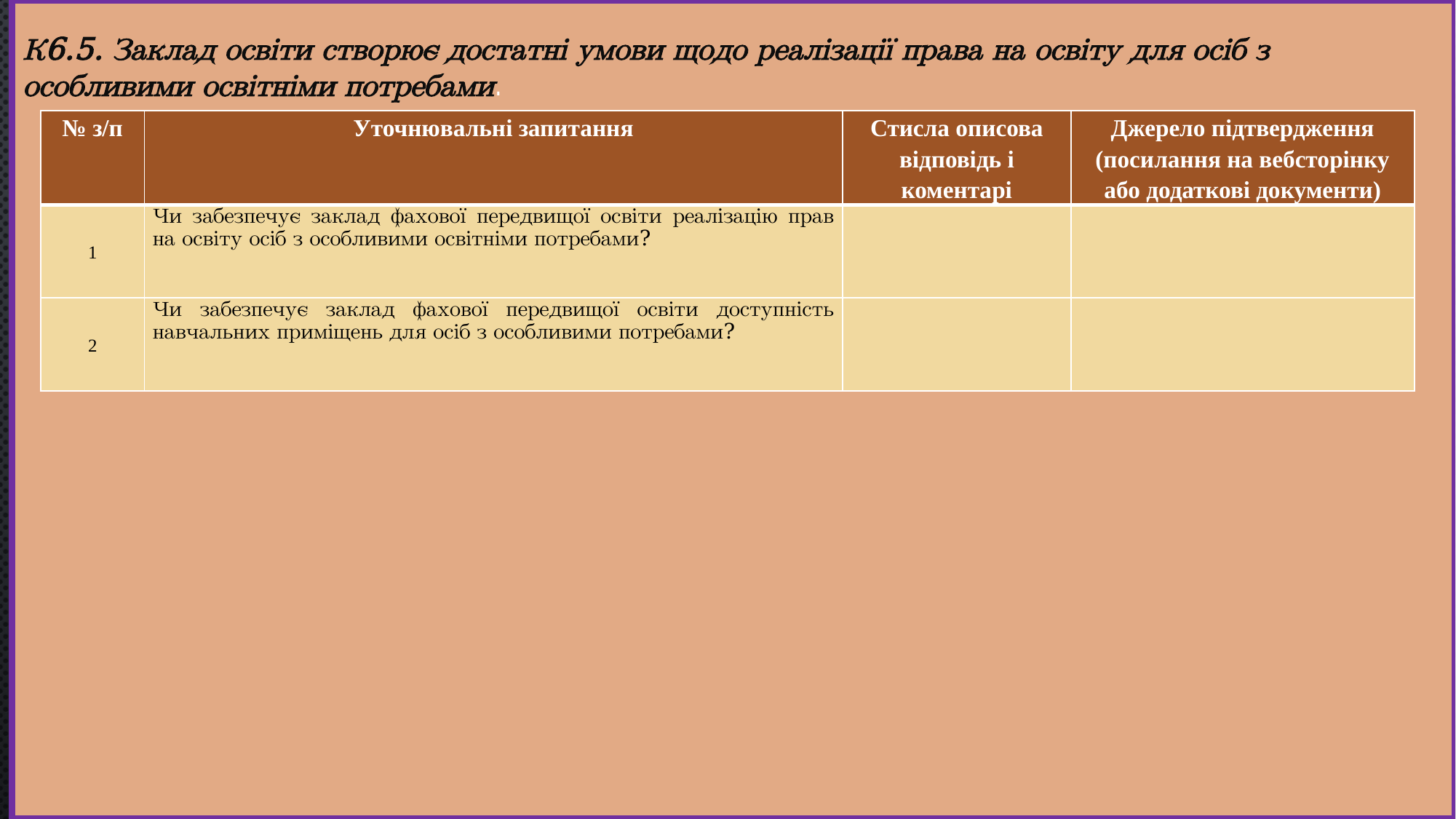

К6.5. Заклад освіти створює достатні умови щодо реалізації права на освіту для осіб з особливими освітніми потребами.

#
| № з/п | Уточнювальні запитання | Стисла описова відповідь і коментарі | Джерело підтвердження (посилання на вебсторінку або додаткові документи) |
| --- | --- | --- | --- |
| 1 | Чи забезпечує заклад фахової передвищої освіти реалізацію прав на освіту осіб з особливими освітніми потребами? |  |  |
| 2 | Чи забезпечує заклад фахової передвищої освіти доступність навчальних приміщень для осіб з особливими потребами? |  |  |